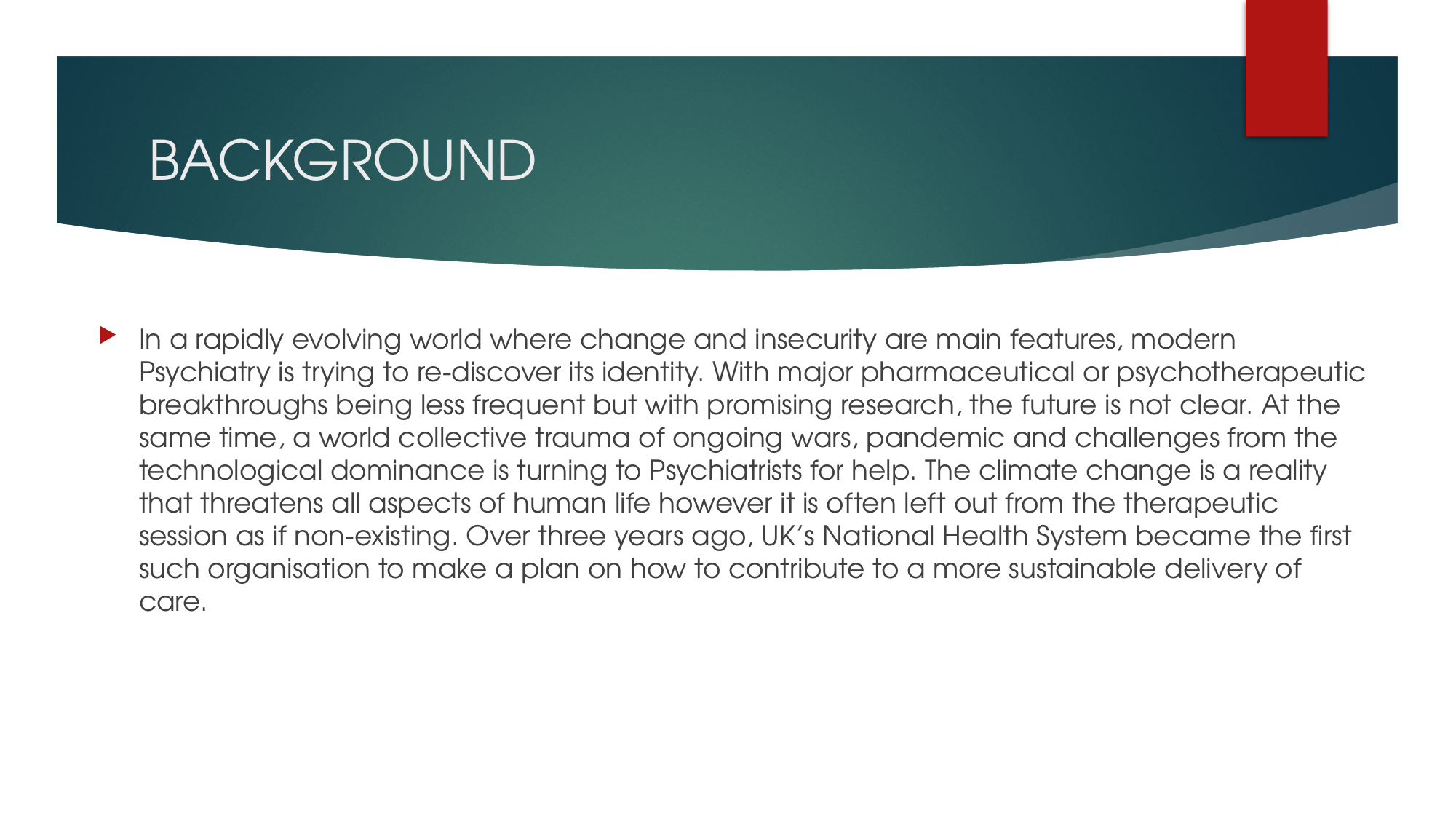

# BACKGROUND
In a rapidly evolving world where change and insecurity are main features, modern Psychiatry is trying to re-discover its identity. With major pharmaceutical or psychotherapeutic breakthroughs being less frequent but with promising research, the future is not clear. At the same time, a world collective trauma of ongoing wars, pandemic and challenges from the technological dominance is turning to Psychiatrists for help. The climate change is a reality that threatens all aspects of human life however it is often left out from the therapeutic session as if non-existing. Over three years ago, UK’s National Health System became the first such organisation to make a plan on how to contribute to a more sustainable delivery of care.